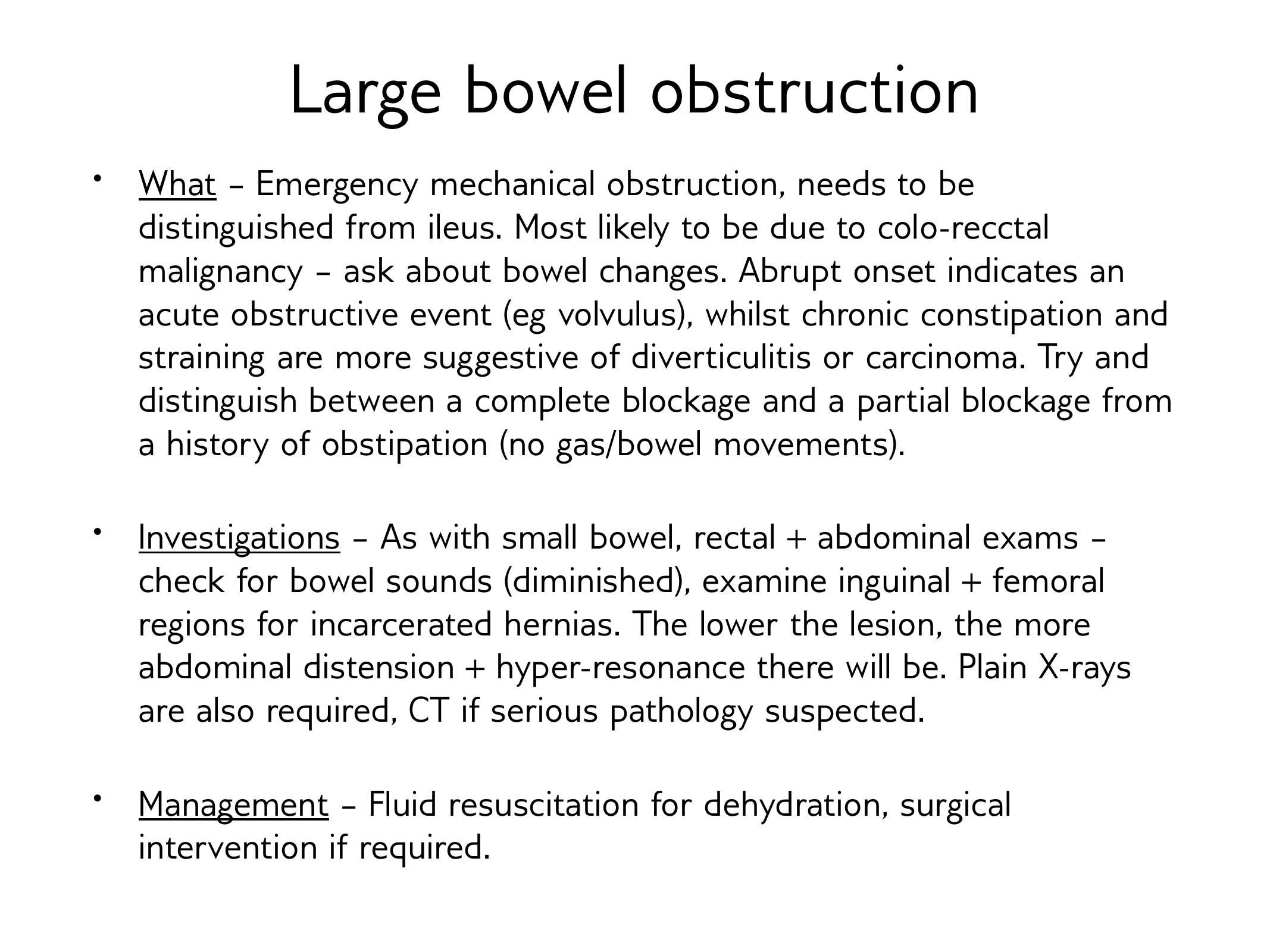

# Large bowel obstruction
What – Emergency mechanical obstruction, needs to be distinguished from ileus. Most likely to be due to colo-recctal malignancy – ask about bowel changes. Abrupt onset indicates an acute obstructive event (eg volvulus), whilst chronic constipation and straining are more suggestive of diverticulitis or carcinoma. Try and distinguish between a complete blockage and a partial blockage from a history of obstipation (no gas/bowel movements).
Investigations – As with small bowel, rectal + abdominal exams – check for bowel sounds (diminished), examine inguinal + femoral regions for incarcerated hernias. The lower the lesion, the more abdominal distension + hyper-resonance there will be. Plain X-rays are also required, CT if serious pathology suspected.
Management – Fluid resuscitation for dehydration, surgical intervention if required.